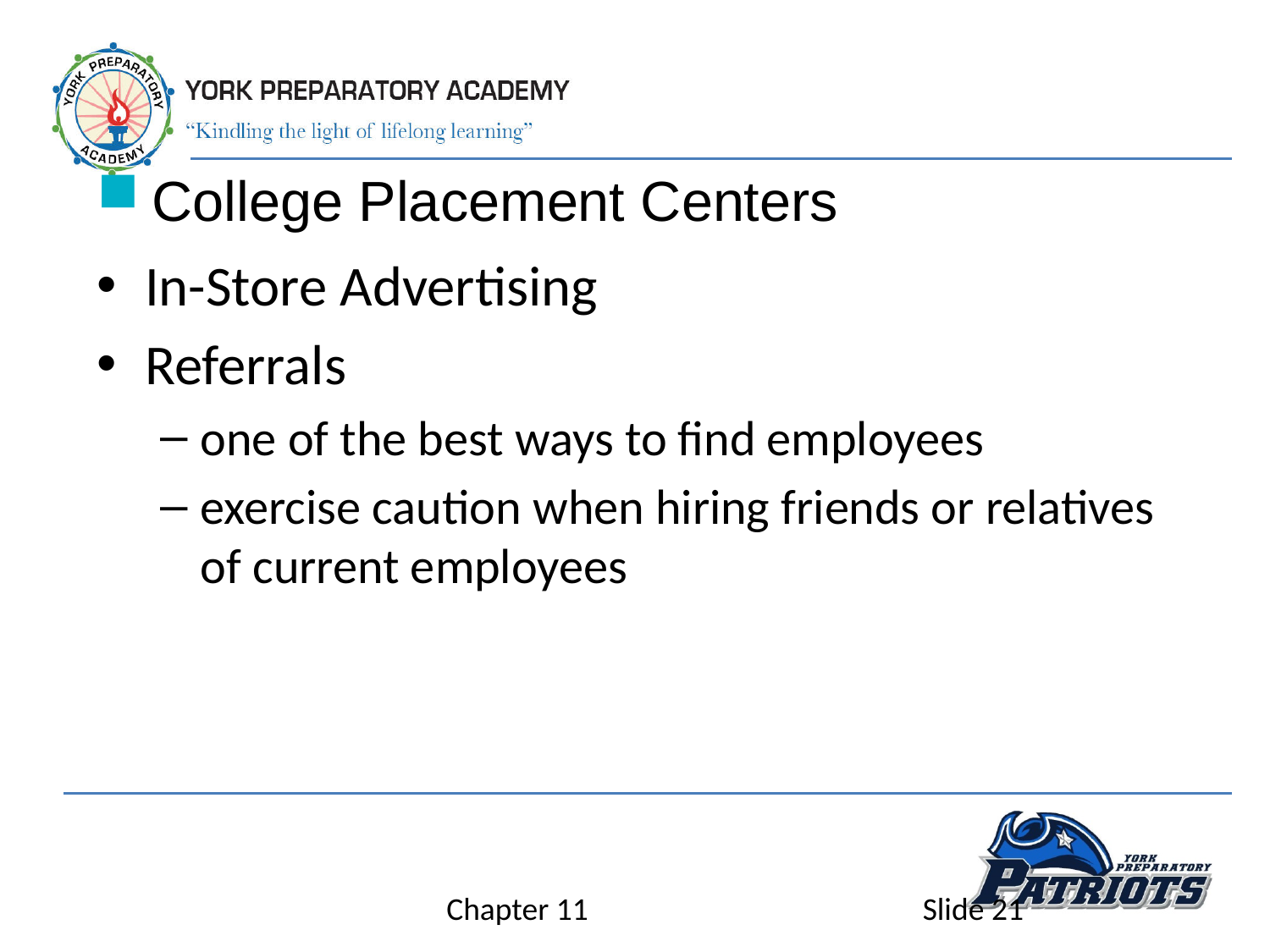

College Placement Centers
In-Store Advertising
Referrals
one of the best ways to find employees
exercise caution when hiring friends or relatives of current employees

Chapter 11
Slide 21